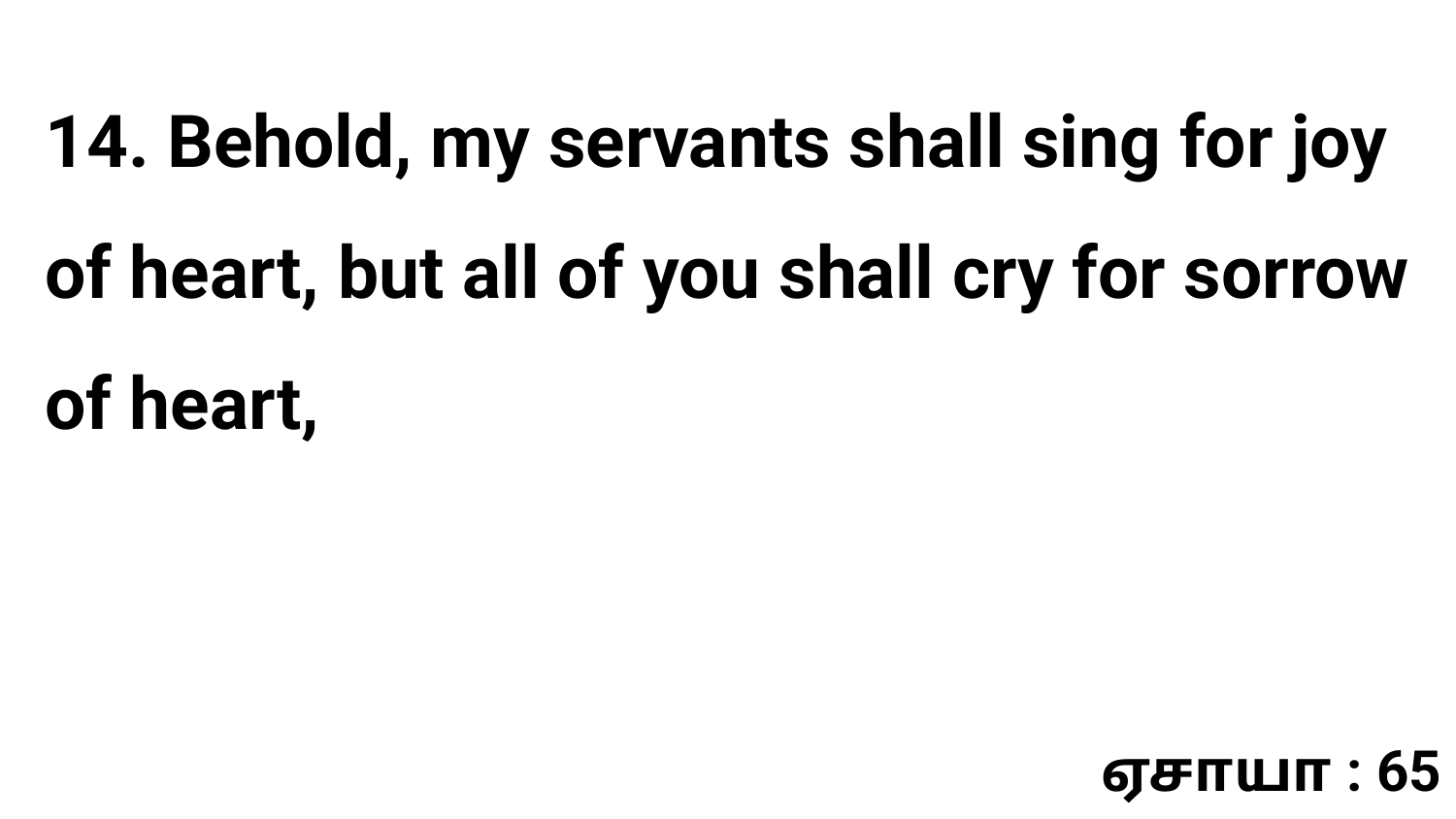

14. Behold, my servants shall sing for joy of heart, but all of you shall cry for sorrow of heart,
ஏசாயா : 65